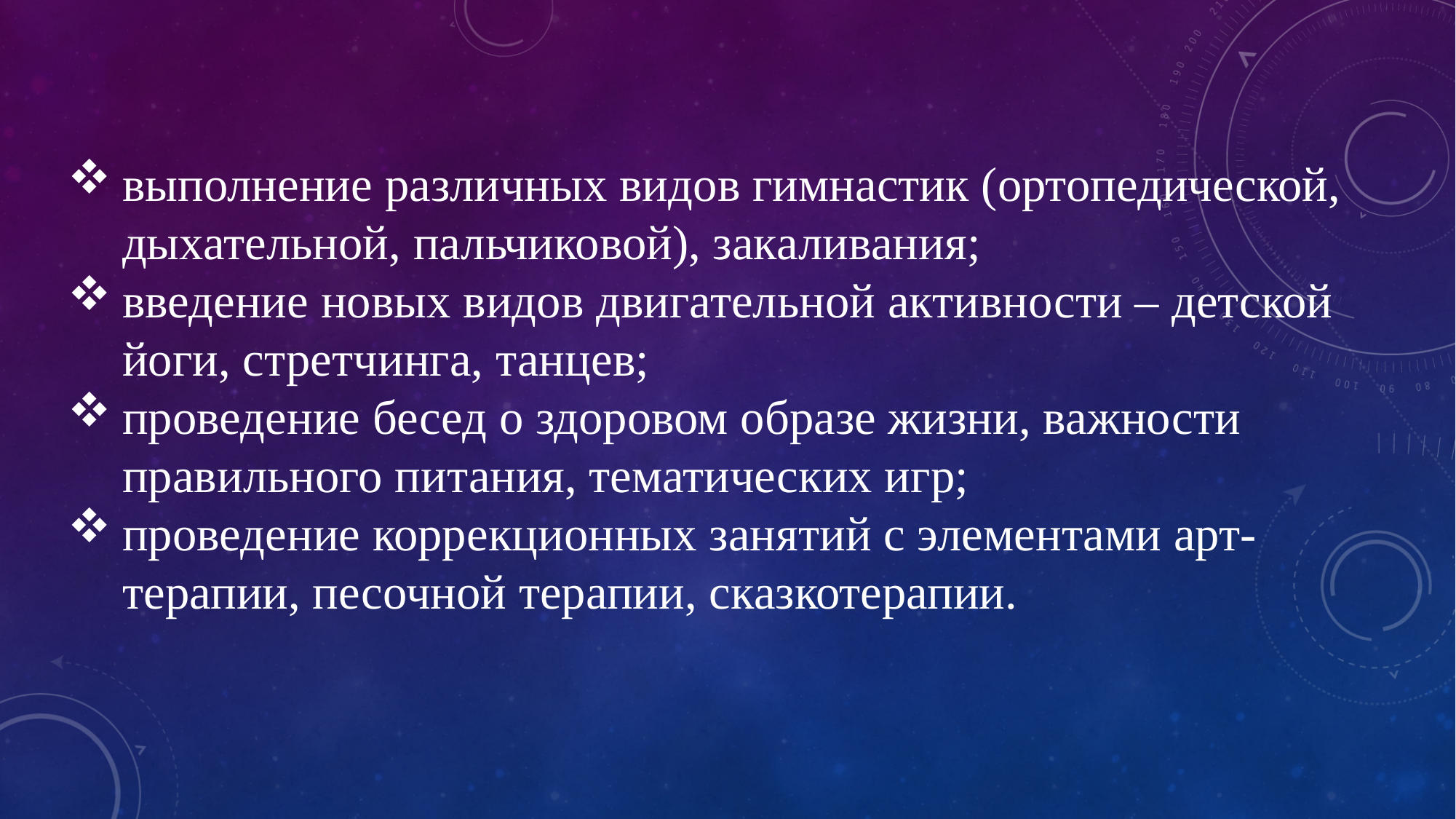

выполнение различных видов гимнастик (ортопедической, дыхательной, пальчиковой), закаливания;
введение новых видов двигательной активности – детской йоги, стретчинга, танцев;
проведение бесед о здоровом образе жизни, важности правильного питания, тематических игр;
проведение коррекционных занятий с элементами арт-терапии, песочной терапии, сказкотерапии.